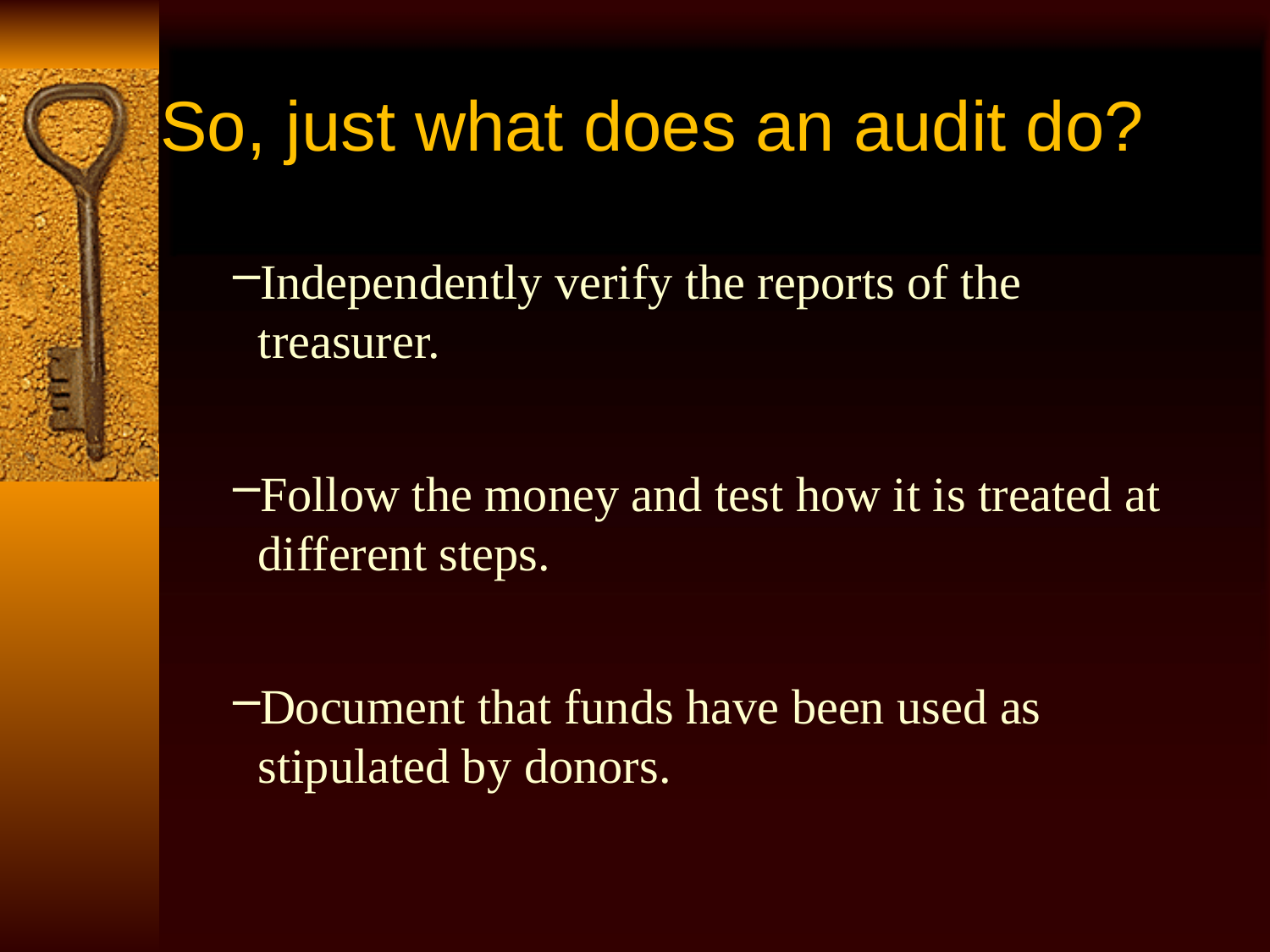

So, just what does an audit do?
Independently verify the reports of the treasurer.

Follow the money and test how it is treated at different steps.

Document that funds have been used as stipulated by donors.